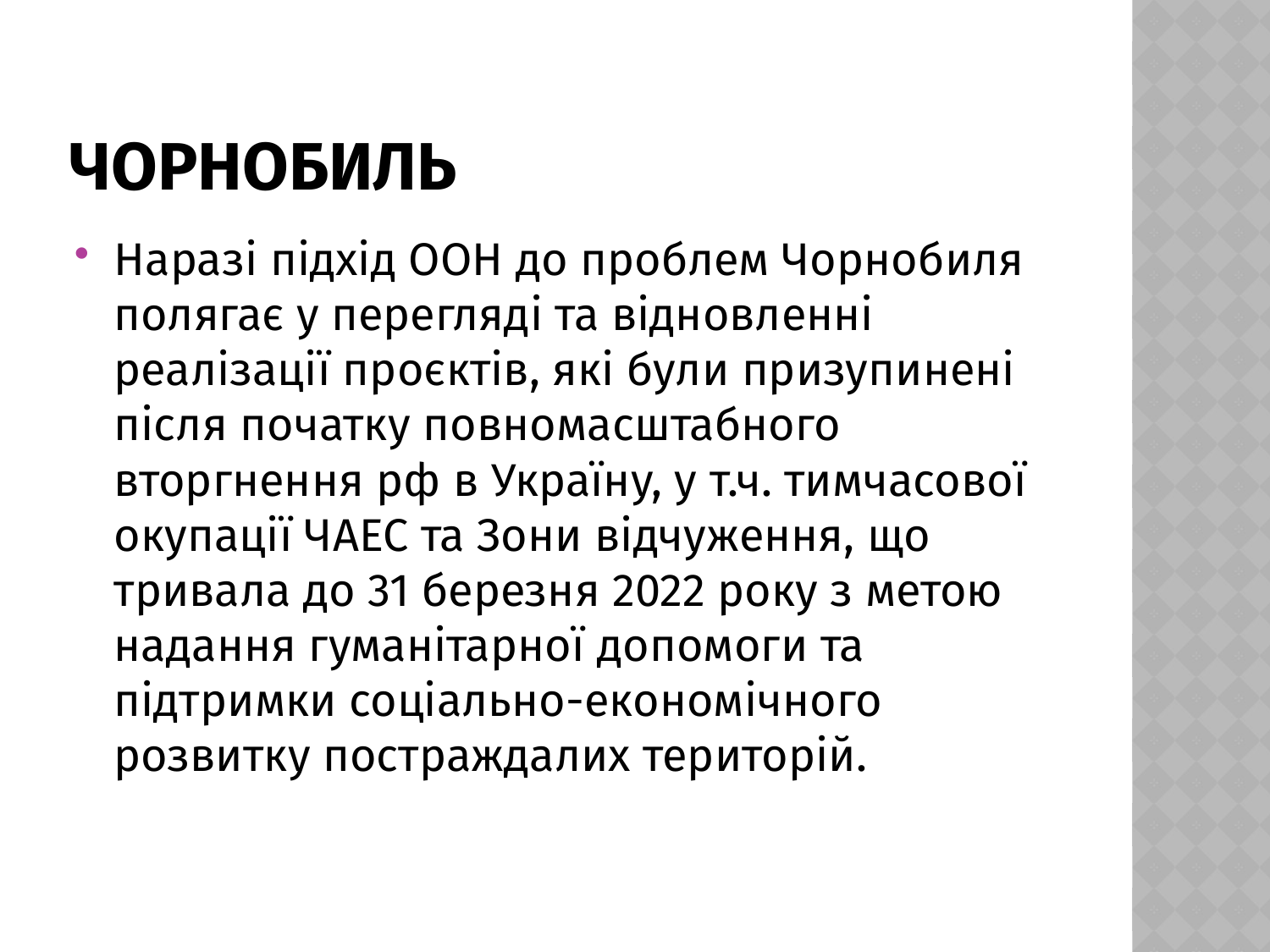

# чорнобиль
Наразі підхід ООН до проблем Чорнобиля полягає у перегляді та відновленні реалізації проєктів, які були призупинені після початку повномасштабного вторгнення рф в Україну, у т.ч. тимчасової окупації ЧАЕС та Зони відчуження, що тривала до 31 березня 2022 року з метою надання гуманітарної допомоги та підтримки соціально-економічного розвитку постраждалих територій.